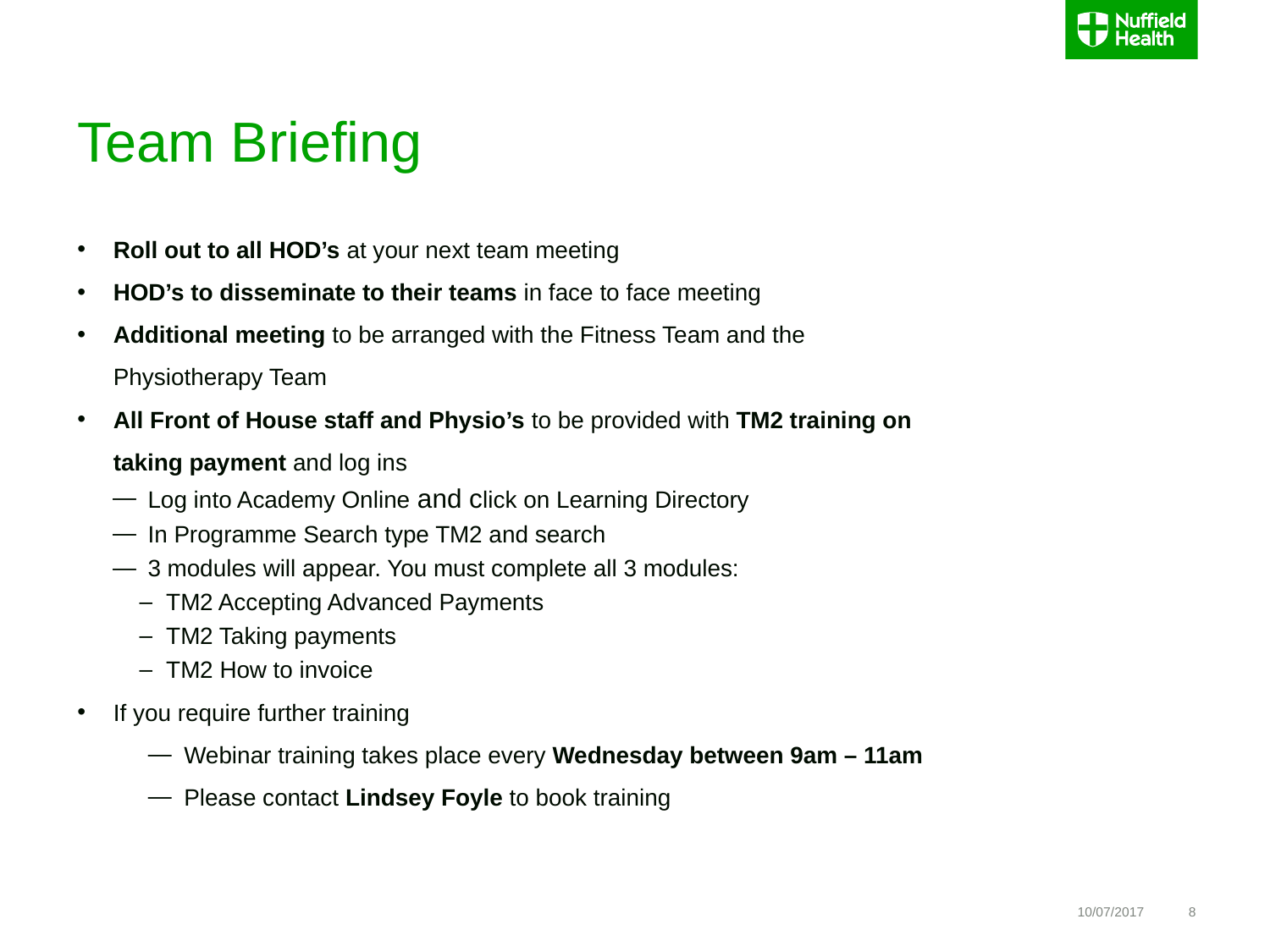

# Team Briefing
Roll out to all HOD’s at your next team meeting
HOD’s to disseminate to their teams in face to face meeting
Additional meeting to be arranged with the Fitness Team and the Physiotherapy Team
All Front of House staff and Physio’s to be provided with TM2 training on taking payment and log ins
Log into Academy Online and click on Learning Directory
In Programme Search type TM2 and search
3 modules will appear. You must complete all 3 modules:
TM2 Accepting Advanced Payments
TM2 Taking payments
TM2 How to invoice
If you require further training
Webinar training takes place every Wednesday between 9am – 11am
Please contact Lindsey Foyle to book training

10/07/2017
8